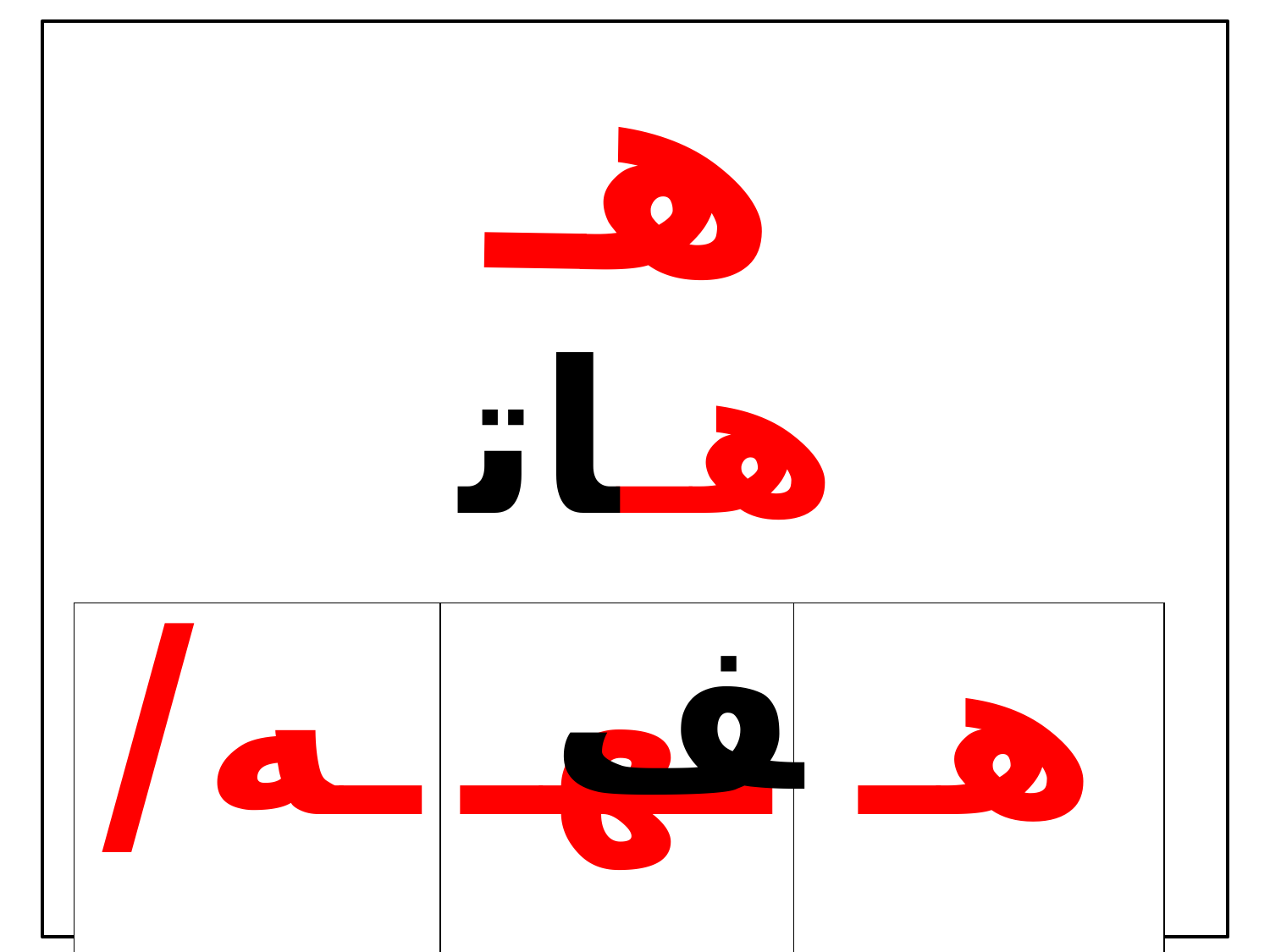

هـ

| هـاتف |
| --- |
| ـه/ه | ـهـ | هـ |
| --- | --- | --- |